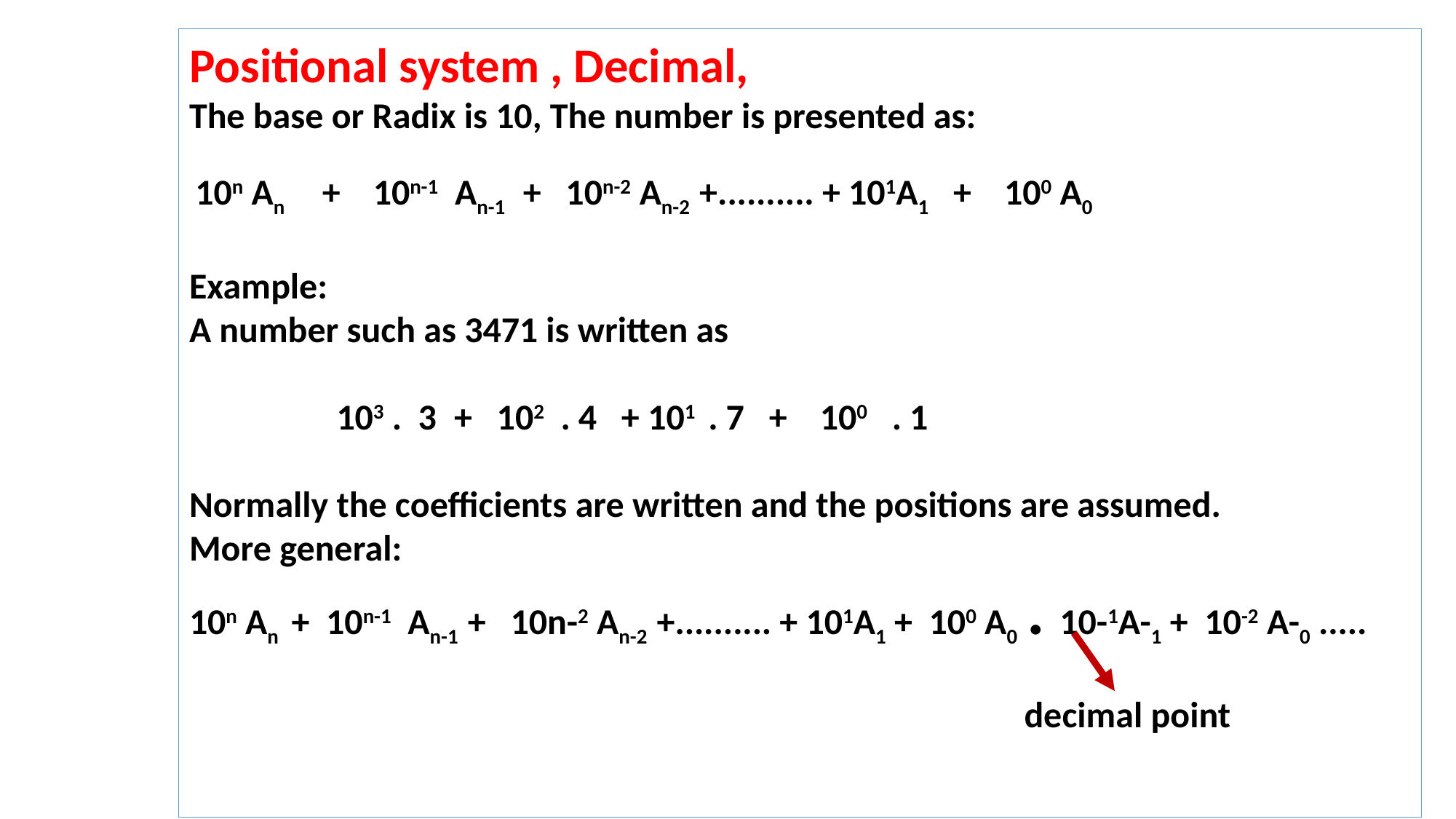

Positional system , Decimal,
The base or Radix is 10, The number is presented as:

 10n An     +    10n-1  An-1   +   10n-2 An-2  +.......... + 101A1   +    100 A0

Example:
A number such as 3471 is written as

                  103 .  3   +   102  . 4   + 101  . 7   +    100   . 1

Normally the coefficients are written and the positions are assumed.
More general:
10n An  +  10n-1  An-1  +   10n-2 An-2  +.......... + 101A1 +  100 A0  . 10-1A-1 +  10-2 A-0 .....

                                                                                                      decimal point